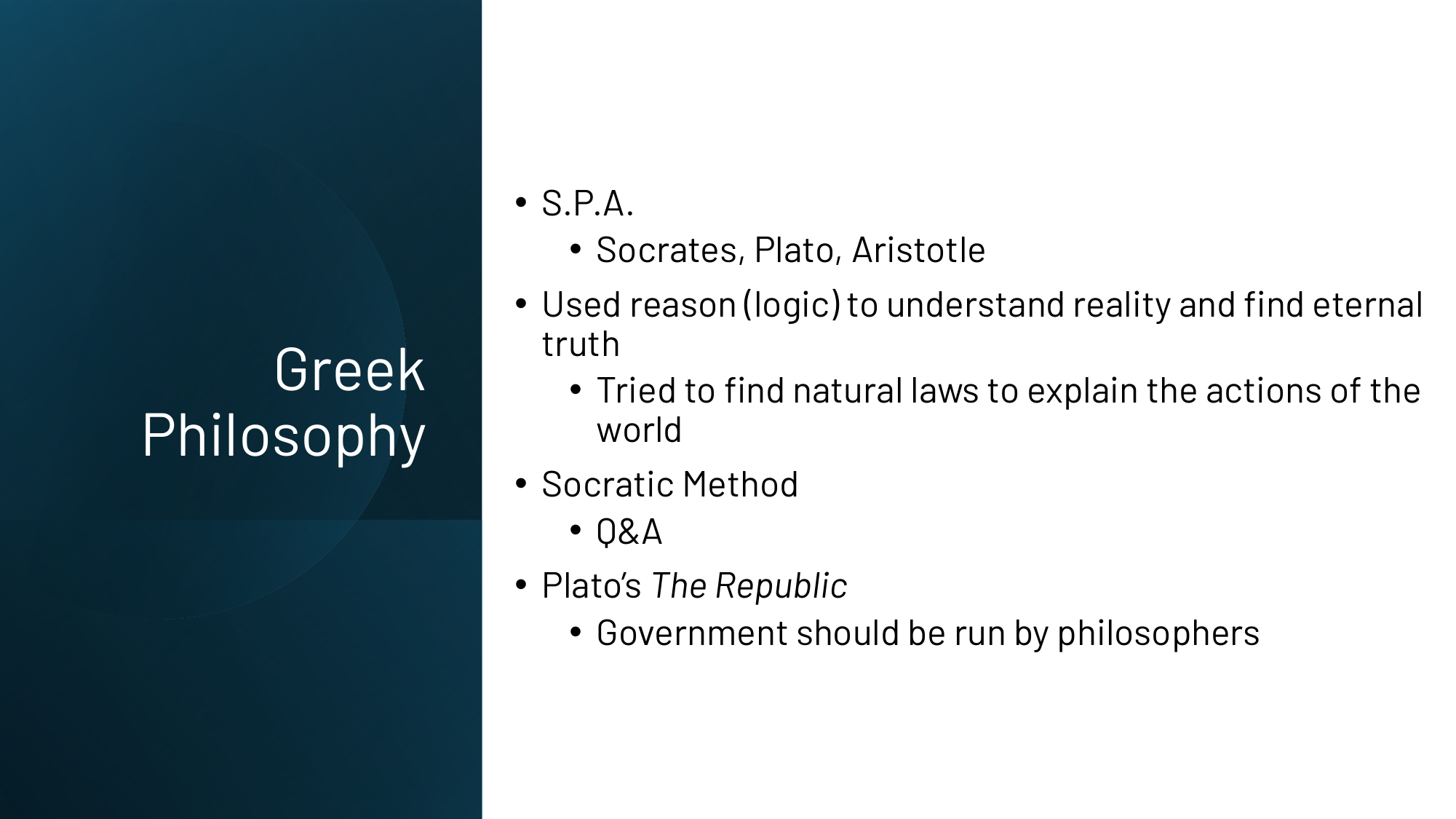

S.P.A.
Socrates, Plato, Aristotle
Used reason (logic) to understand reality and find eternal truth
Tried to find natural laws to explain the actions of the world
Socratic Method
Q&A
Plato’s The Republic
Government should be run by philosophers
# Greek Philosophy